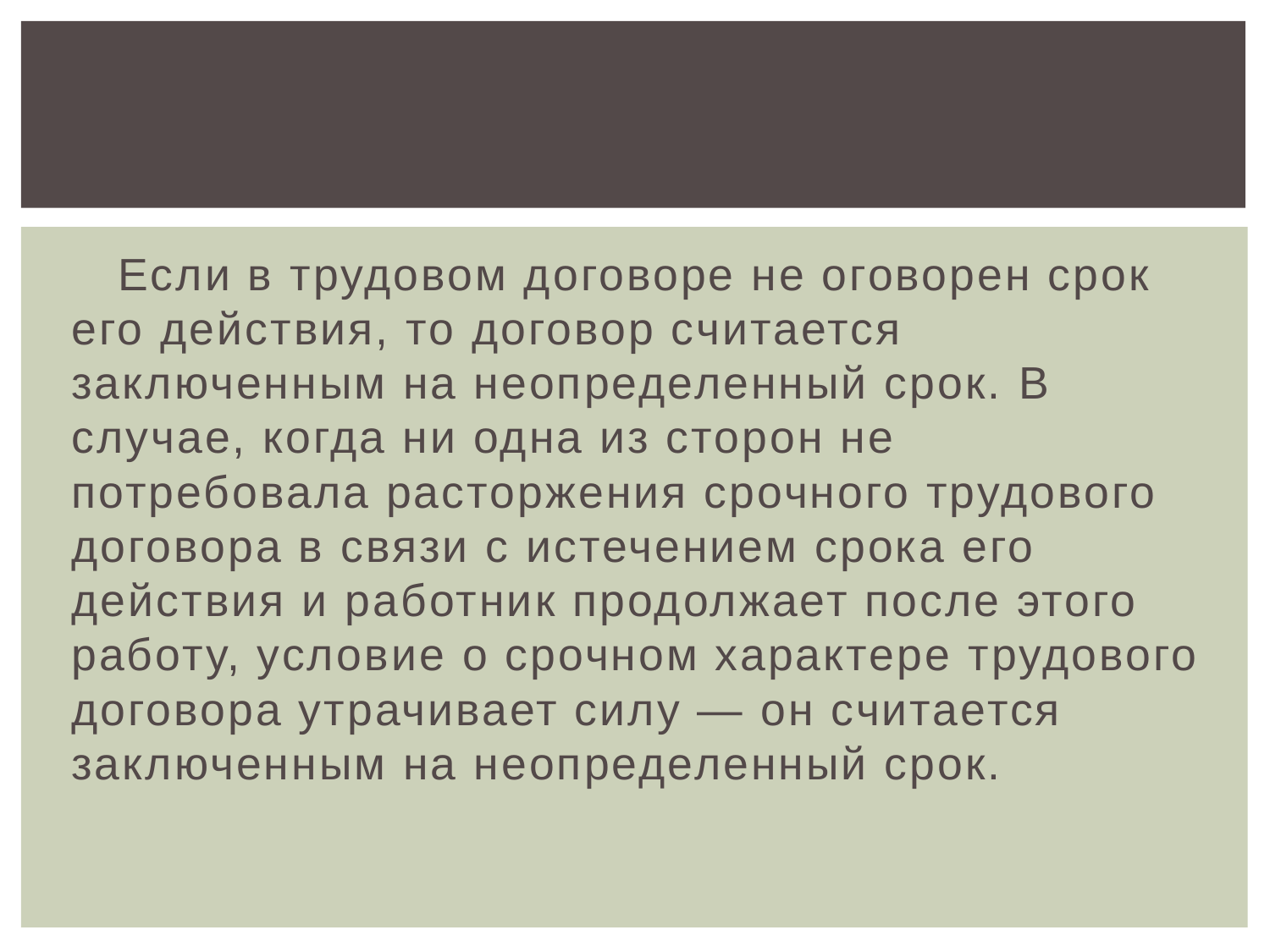

Если в трудовом договоре не оговорен срок его действия, то договор считается заключенным на неопределенный срок. В случае, когда ни одна из сторон не потребовала расторжения срочного трудового договора в связи с истечением срока его действия и работник продолжает после этого работу, условие о срочном характере трудового договора утрачивает силу — он считается заключенным на неопределенный срок.